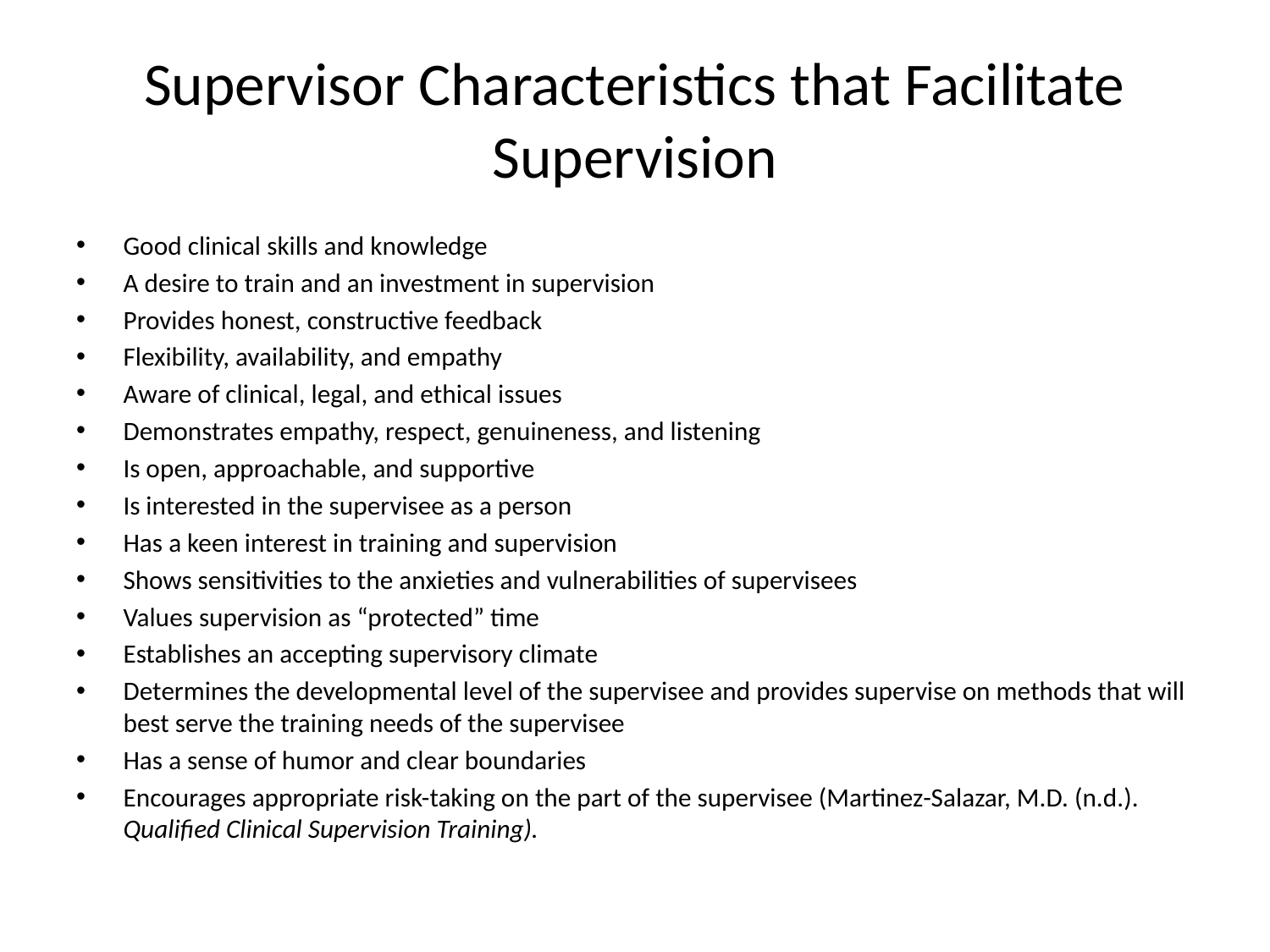

# Supervisor Characteristics that Facilitate Supervision
Good clinical skills and knowledge
A desire to train and an investment in supervision
Provides honest, constructive feedback
Flexibility, availability, and empathy
Aware of clinical, legal, and ethical issues
Demonstrates empathy, respect, genuineness, and listening
Is open, approachable, and supportive
Is interested in the supervisee as a person
Has a keen interest in training and supervision
Shows sensitivities to the anxieties and vulnerabilities of supervisees
Values supervision as “protected” time
Establishes an accepting supervisory climate
Determines the developmental level of the supervisee and provides supervise on methods that will best serve the training needs of the supervisee
Has a sense of humor and clear boundaries
Encourages appropriate risk-taking on the part of the supervisee (Martinez-Salazar, M.D. (n.d.). Qualified Clinical Supervision Training).